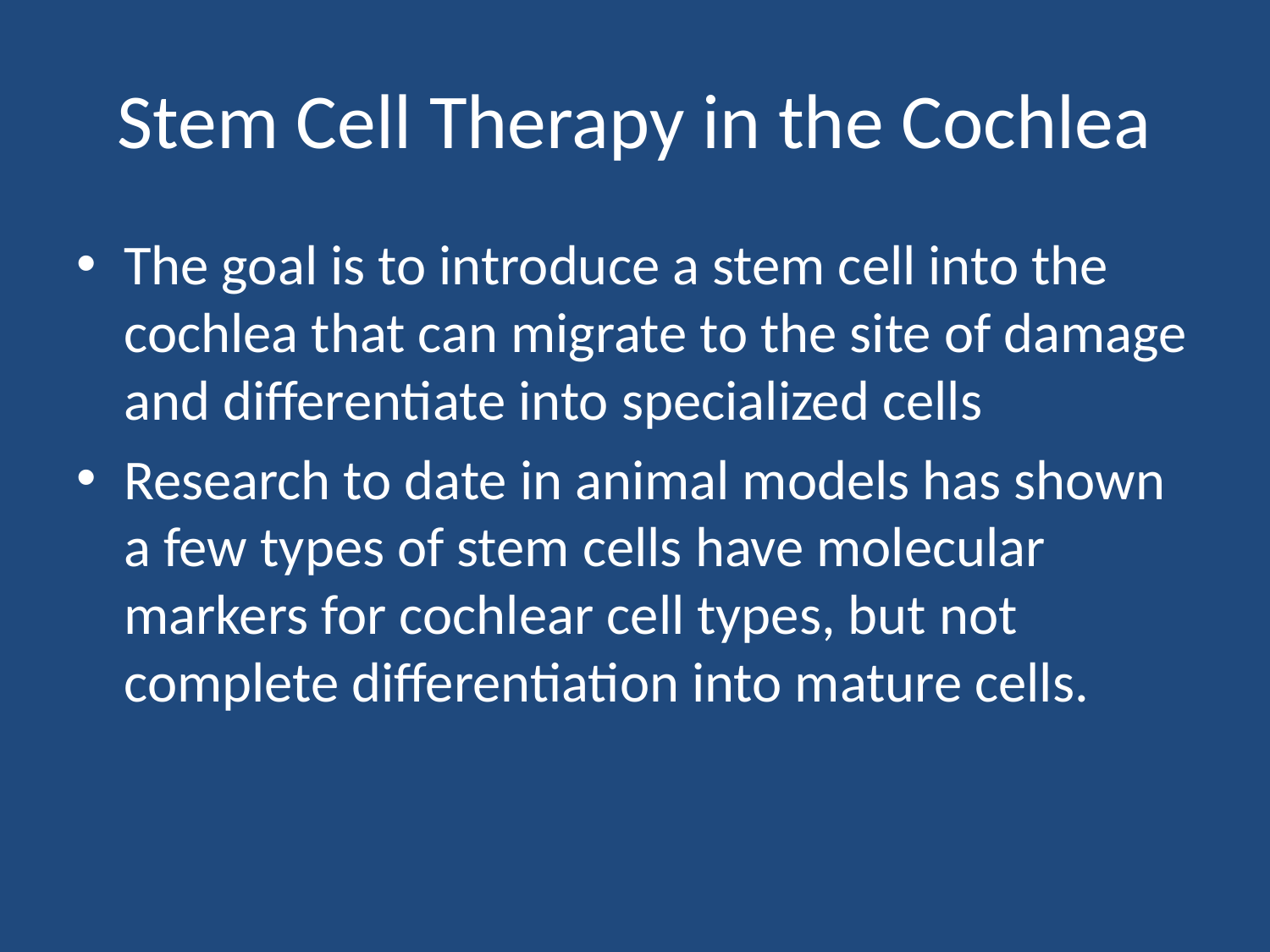

# Stem Cell Therapy in the Cochlea
The goal is to introduce a stem cell into the cochlea that can migrate to the site of damage and differentiate into specialized cells
Research to date in animal models has shown a few types of stem cells have molecular markers for cochlear cell types, but not complete differentiation into mature cells.